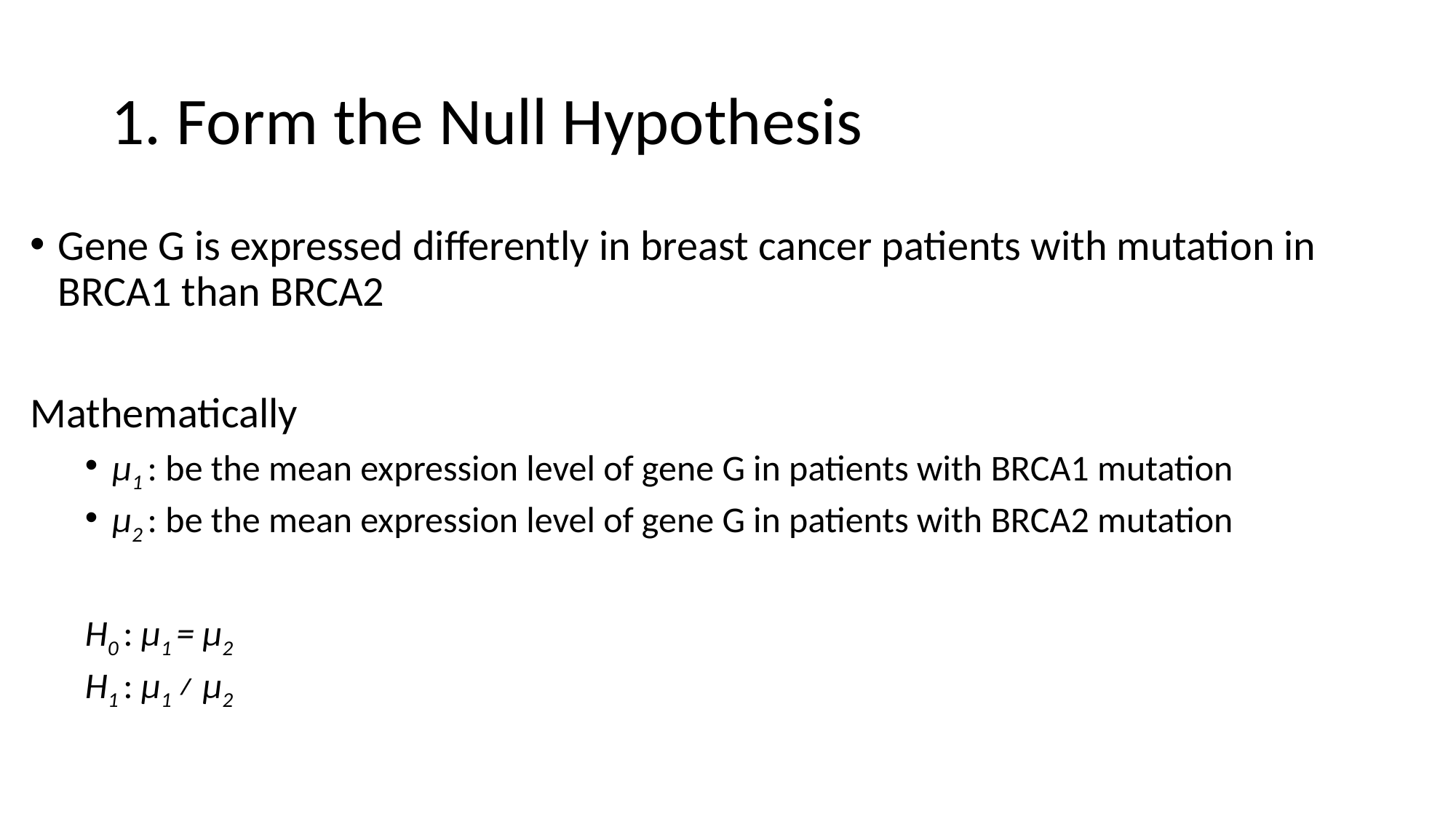

# 1. Form the Null Hypothesis
Gene G is expressed differently in breast cancer patients with mutation in BRCA1 than BRCA2

Mathematically
μ1 : be the mean expression level of gene G in patients with BRCA1 mutation
μ2 : be the mean expression level of gene G in patients with BRCA2 mutation

H0 : μ1 = μ2
H1 : μ1 ≠ μ2